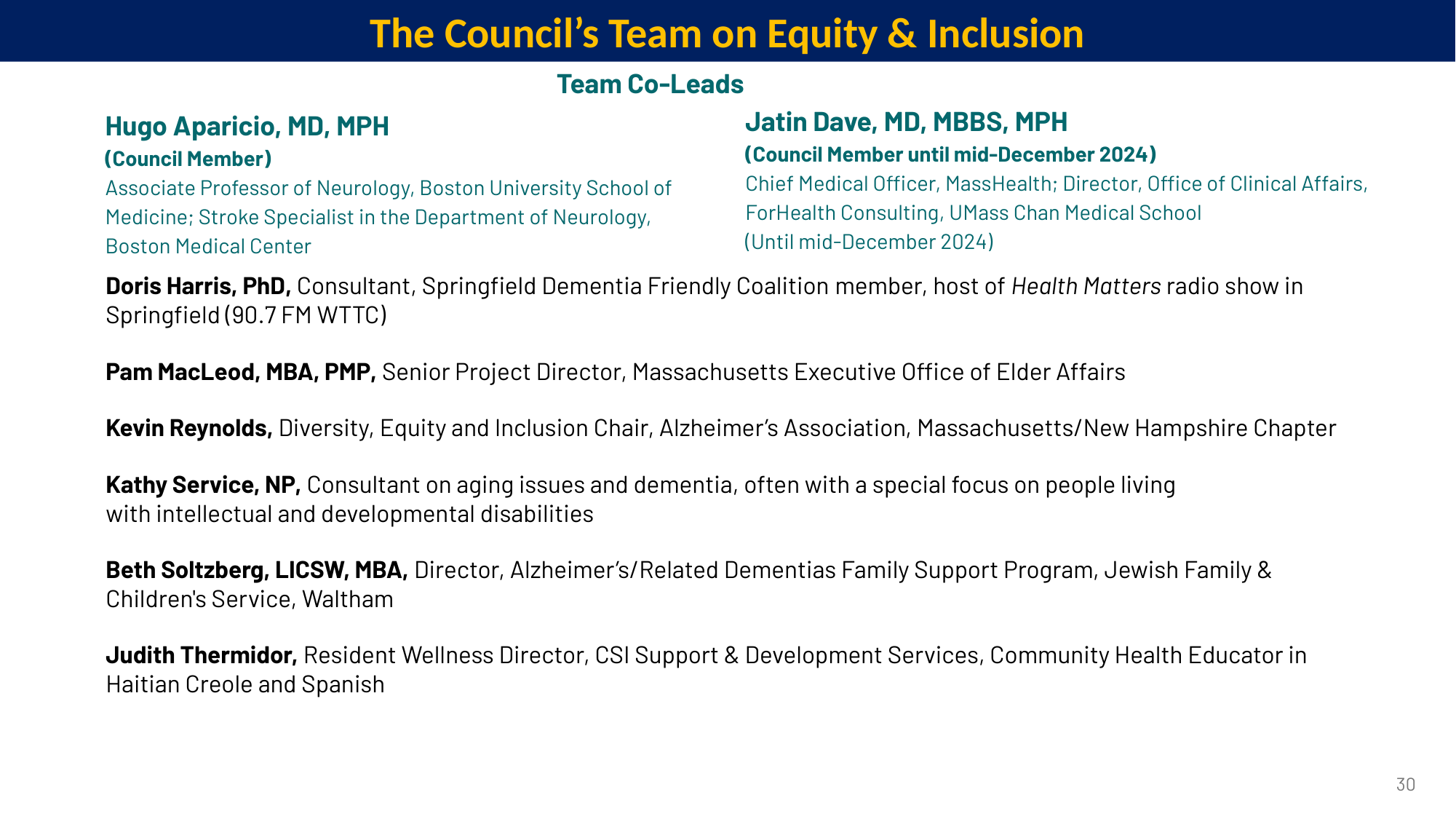

The Council’s Team on Equity & Inclusion
Team Co-Leads
Jatin Dave, MD, MBBS, MPH
(Council Member until mid-December 2024)
Chief Medical Officer, MassHealth; Director, Office of Clinical Affairs, ForHealth Consulting, UMass Chan Medical School
(Until mid-December 2024)
Hugo Aparicio, MD, MPH
(Council Member)
Associate Professor of Neurology, Boston University School of Medicine; Stroke Specialist in the Department of Neurology,
Boston Medical Center

Doris Harris, PhD, Consultant, Springfield Dementia Friendly Coalition member, host of Health Matters radio show in Springfield (90.7 FM WTTC)
Pam MacLeod, MBA, PMP, Senior Project Director, Massachusetts Executive Office of Elder Affairs
Kevin Reynolds, Diversity, Equity and Inclusion Chair, Alzheimer’s Association, Massachusetts/New Hampshire Chapter
Kathy Service, NP, Consultant on aging issues and dementia, often with a special focus on people living with intellectual and developmental disabilities
Beth Soltzberg, LICSW, MBA, Director, Alzheimer’s/Related Dementias Family Support Program, Jewish Family & Children's Service, Waltham
Judith Thermidor, Resident Wellness Director, CSI Support & Development Services, Community Health Educator in Haitian Creole and Spanish
30